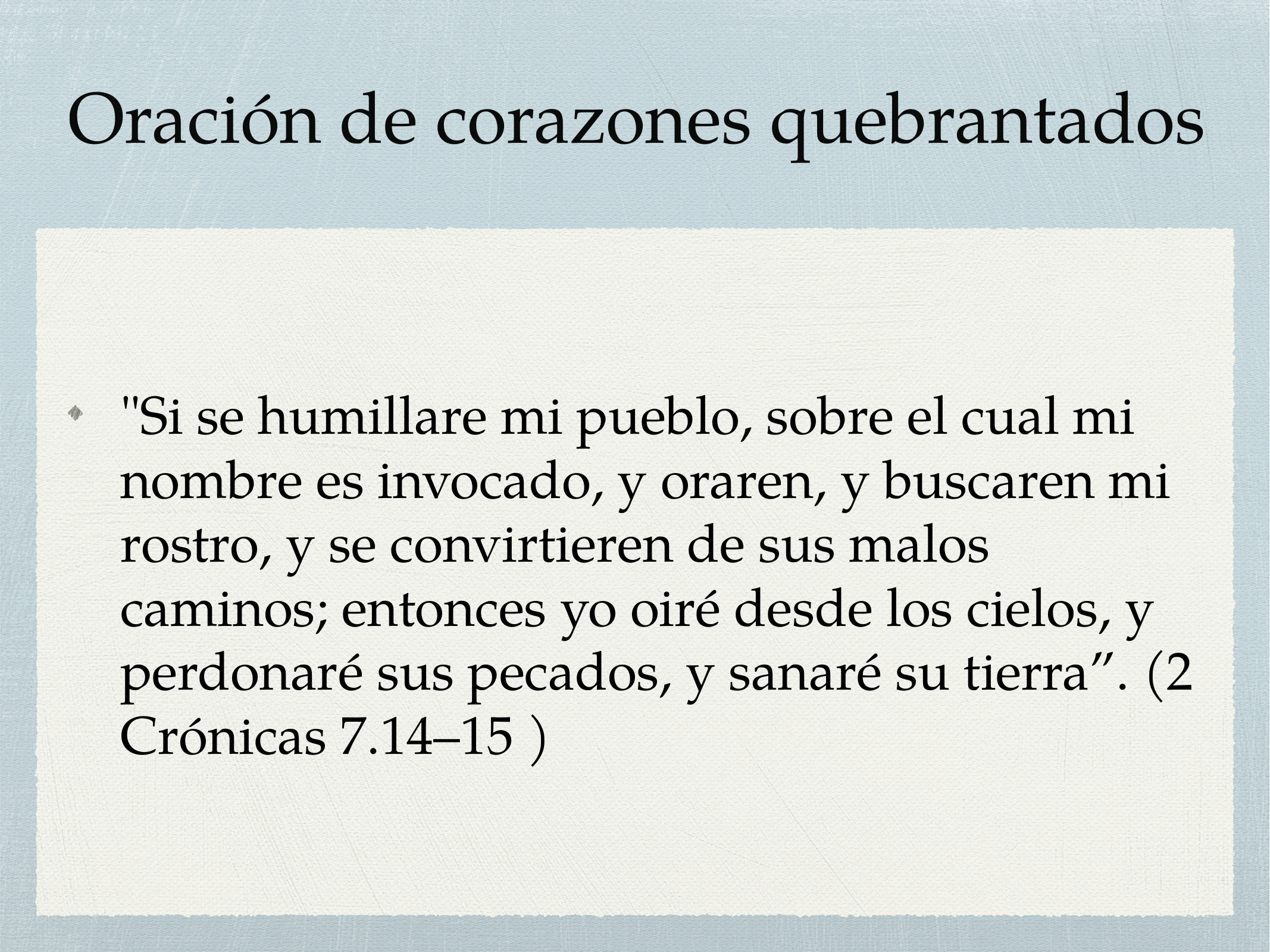

# Oración de corazones quebrantados
"Si se humillare mi pueblo, sobre el cual mi nombre es invocado, y oraren, y buscaren mi rostro, y se convirtieren de sus malos caminos; entonces yo oiré desde los cielos, y perdonaré sus pecados, y sanaré su tierra”. (2 Crónicas 7.14–15 )